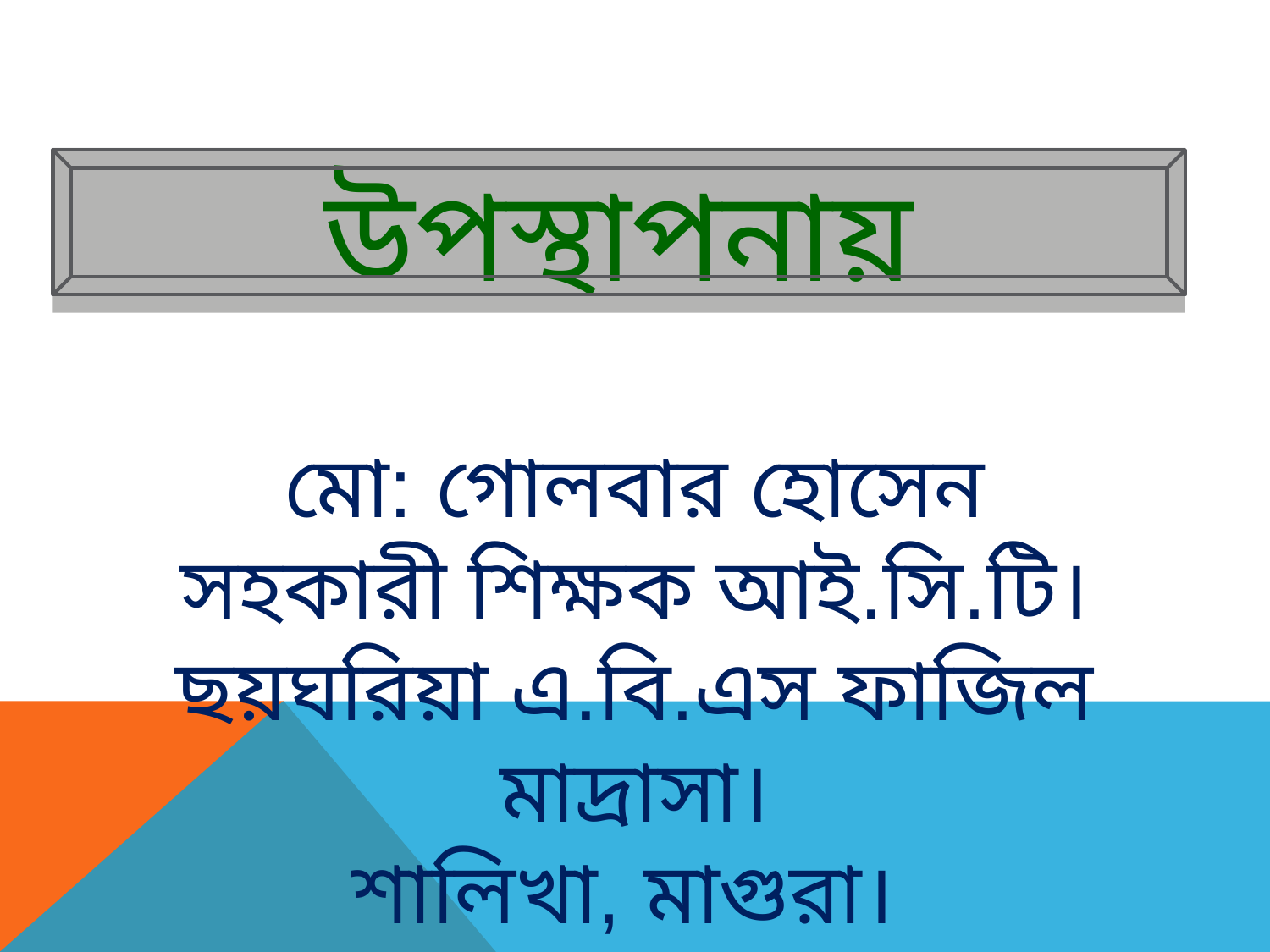

উপস্থাপনায়

মো: গোলবার হোসেন
সহকারী শিক্ষক আই.সি.টি।
ছয়ঘরিয়া এ.বি.এস ফাজিল মাদ্রাসা।
শালিখা, মাগুরা।